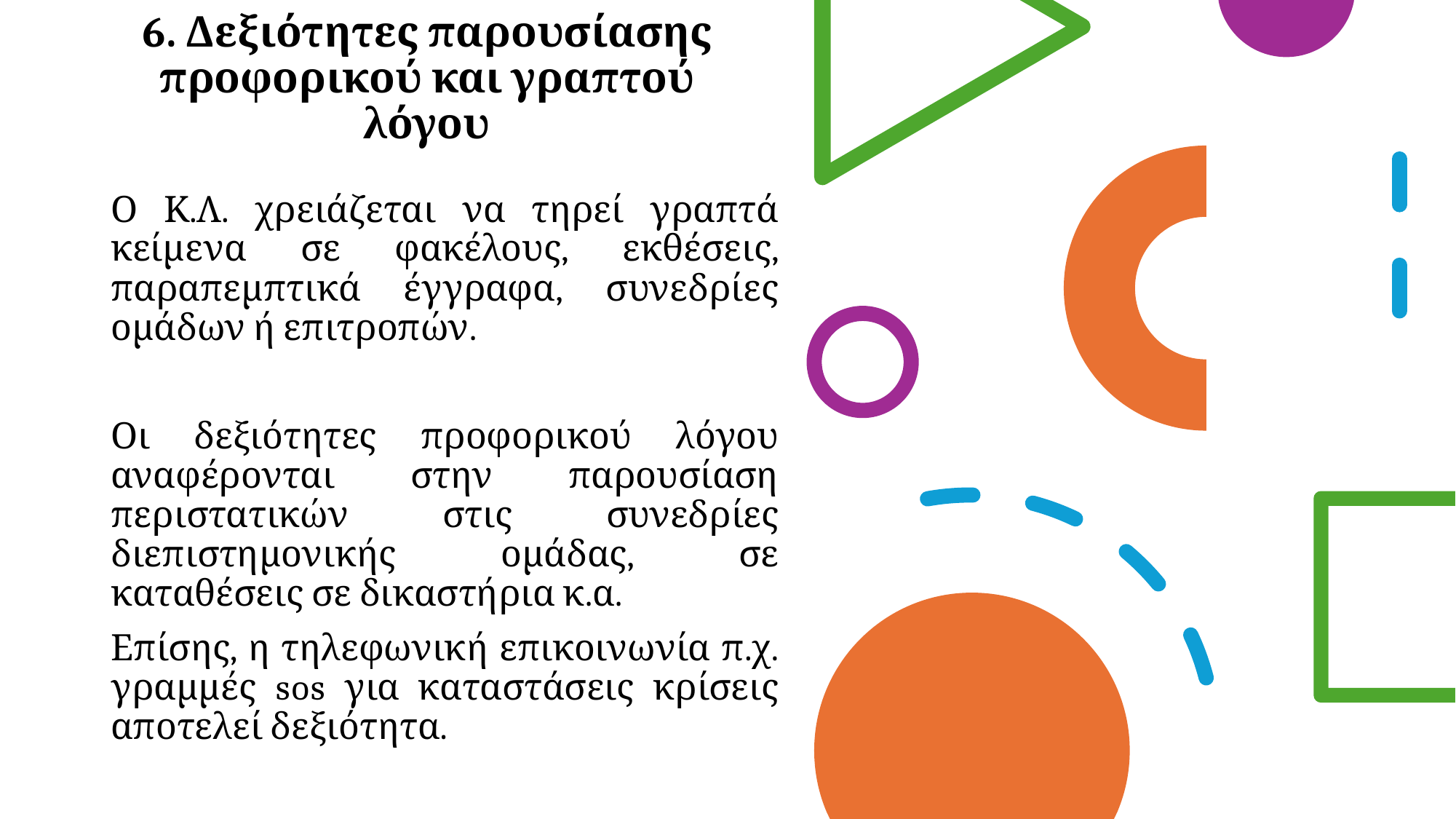

# 6. Δεξιότητες παρουσίασης προφορικού και γραπτού λόγου

Ο Κ.Λ. χρειάζεται να τηρεί γραπτά κείμενα σε φακέλους, εκθέσεις, παραπεμπτικά έγγραφα, συνεδρίες ομάδων ή επιτροπών.

Οι δεξιότητες προφορικού λόγου αναφέρονται στην παρουσίαση περιστατικών στις συνεδρίες διεπιστημονικής ομάδας, σε καταθέσεις σε δικαστήρια κ.α.
Επίσης, η τηλεφωνική επικοινωνία π.χ. γραμμές sos για καταστάσεις κρίσεις αποτελεί δεξιότητα.